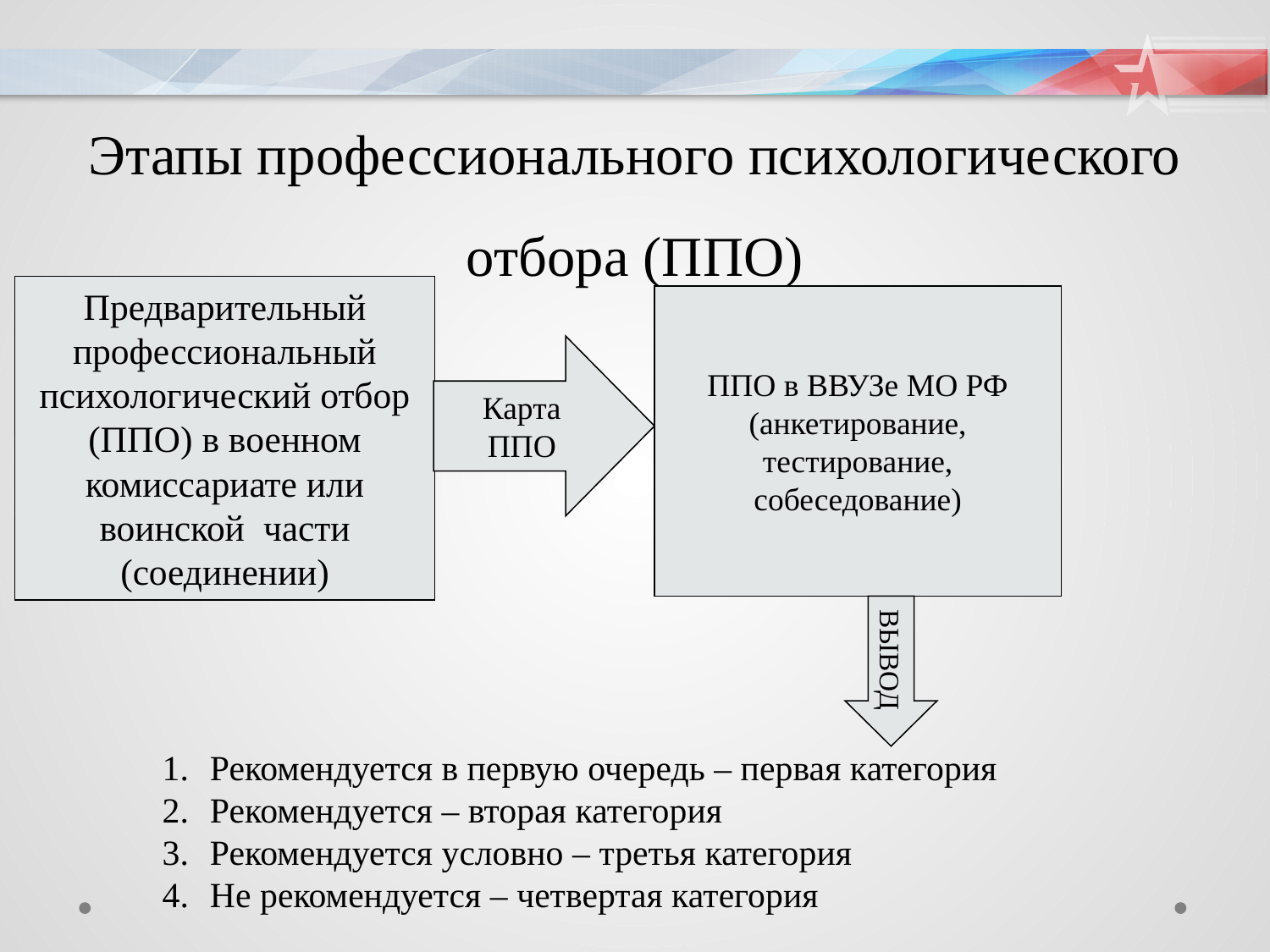

# Этапы профессионального психологического отбора (ППО)
Предварительный профессиональный психологический отбор (ППО) в военном комиссариате или воинской  части (соединении)
ППО в ВВУЗе МО РФ (анкетирование, тестирование, собеседование)
Карта ППО
ВЫВОД
Рекомендуется в первую очередь – первая категория
Рекомендуется – вторая категория
Рекомендуется условно – третья категория
Не рекомендуется – четвертая категория